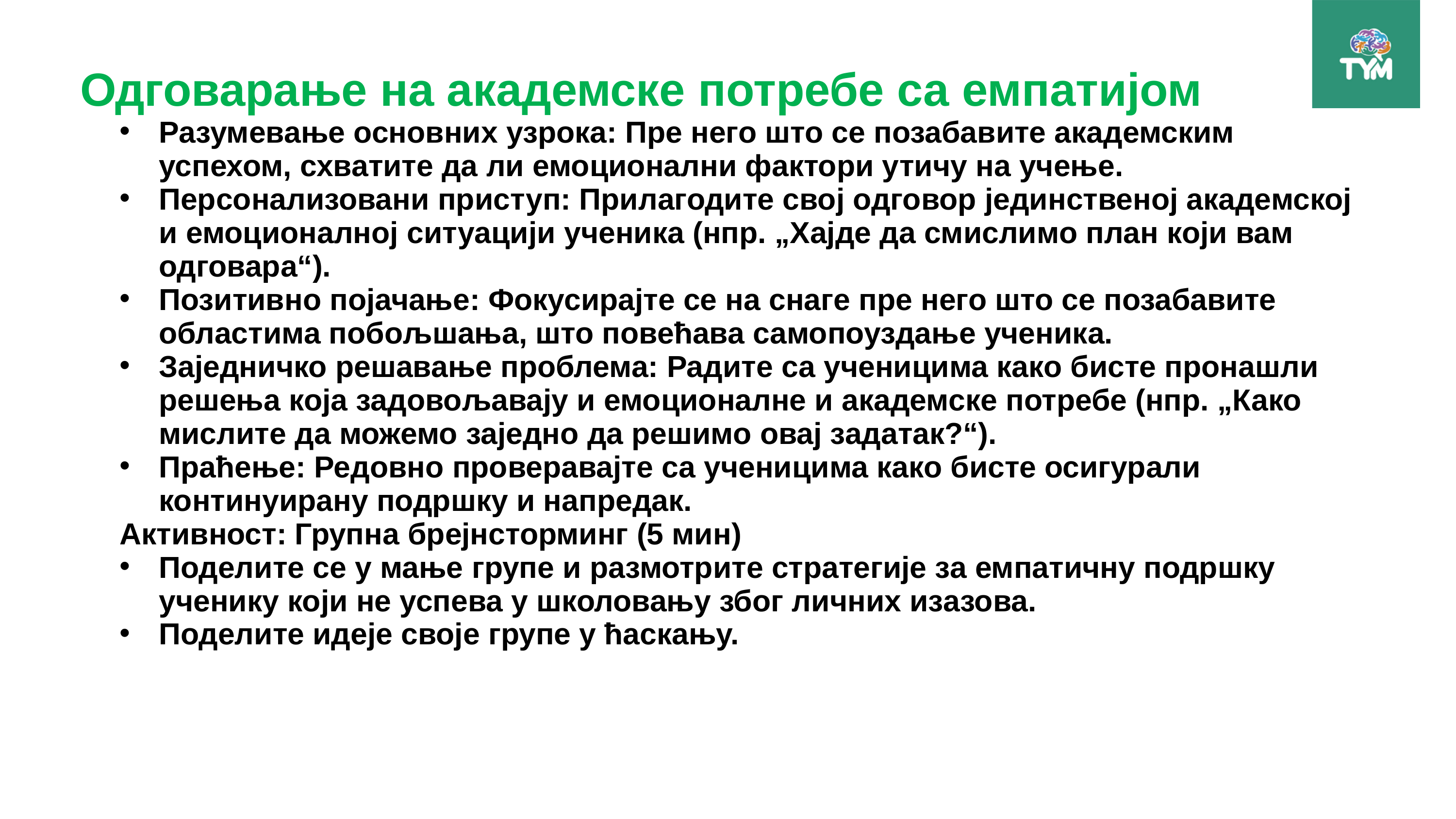

Одговарање на академске потребе са емпатијом
Разумевање основних узрока: Пре него што се позабавите академским успехом, схватите да ли емоционални фактори утичу на учење.
Персонализовани приступ: Прилагодите свој одговор јединственој академској и емоционалној ситуацији ученика (нпр. „Хајде да смислимо план који вам одговара“).
Позитивно појачање: Фокусирајте се на снаге пре него што се позабавите областима побољшања, што повећава самопоуздање ученика.
Заједничко решавање проблема: Радите са ученицима како бисте пронашли решења која задовољавају и емоционалне и академске потребе (нпр. „Како мислите да можемо заједно да решимо овај задатак?“).
Праћење: Редовно проверавајте са ученицима како бисте осигурали континуирану подршку и напредак.
Активност: Групна брејнсторминг (5 мин)
Поделите се у мање групе и размотрите стратегије за емпатичну подршку ученику који не успева у школовању због личних изазова.
Поделите идеје своје групе у ћаскању.